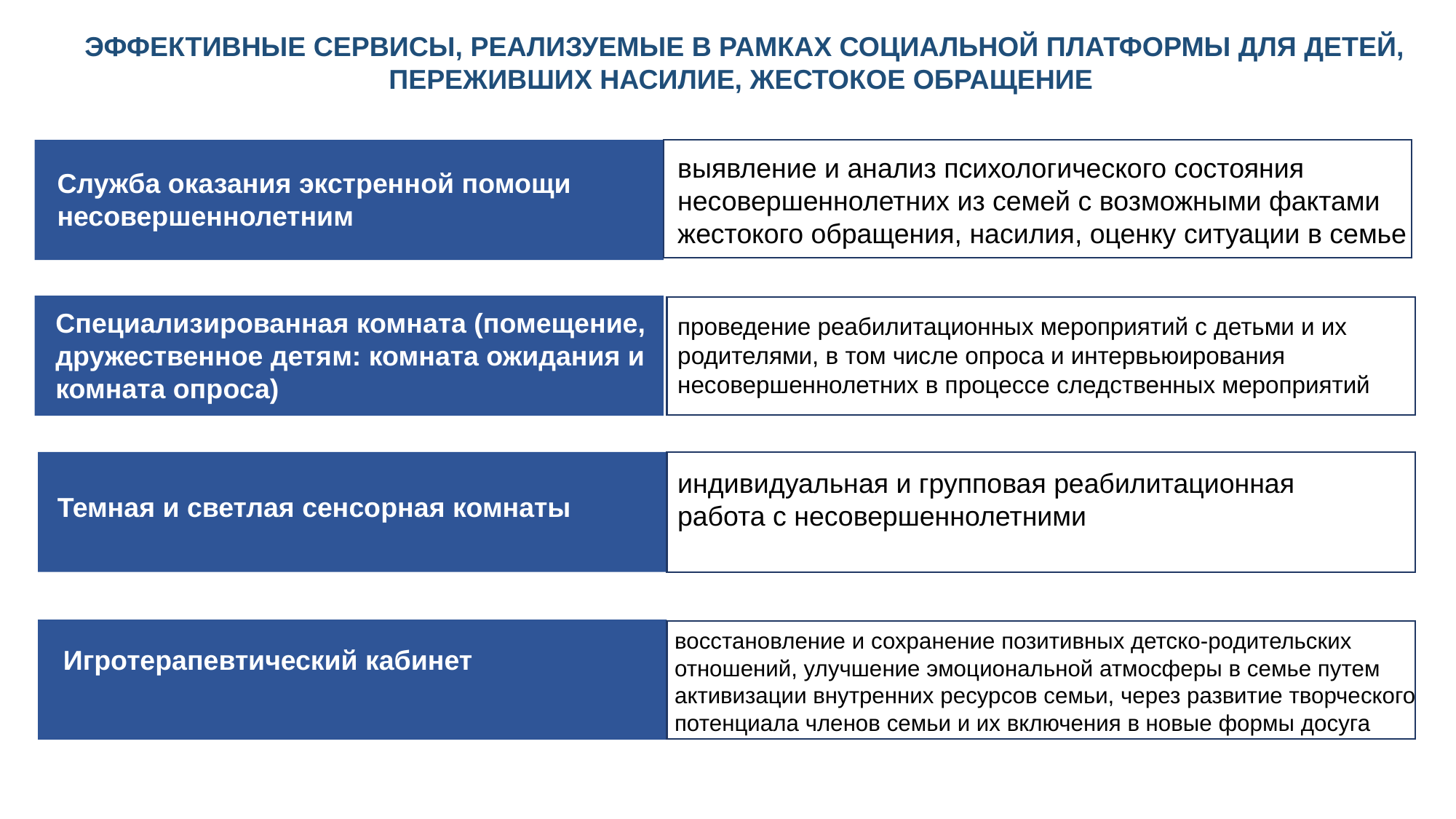

ЭФФЕКТИВНЫЕ СЕРВИСЫ, РЕАЛИЗУЕМЫЕ В РАМКАХ СОЦИАЛЬНОЙ ПЛАТФОРМЫ ДЛЯ ДЕТЕЙ, ПЕРЕЖИВШИХ НАСИЛИЕ, ЖЕСТОКОЕ ОБРАЩЕНИЕ

выявление и анализ психологического состояния несовершеннолетних из семей с возможными фактами жестокого обращения, насилия, оценку ситуации в семье
Служба оказания экстренной помощи несовершеннолетним

Специализированная комната (помещение, дружественное детям: комната ожидания и комната опроса)
проведение реабилитационных мероприятий с детьми и их родителями, в том числе опроса и интервьюирования несовершеннолетних в процессе следственных мероприятий

индивидуальная и групповая реабилитационная работа с несовершеннолетними
Темная и светлая сенсорная комнаты

восстановление и сохранение позитивных детско-родительских отношений, улучшение эмоциональной атмосферы в семье путем активизации внутренних ресурсов семьи, через развитие творческого потенциала членов семьи и их включения в новые формы досуга
 Игротерапевтический кабинет